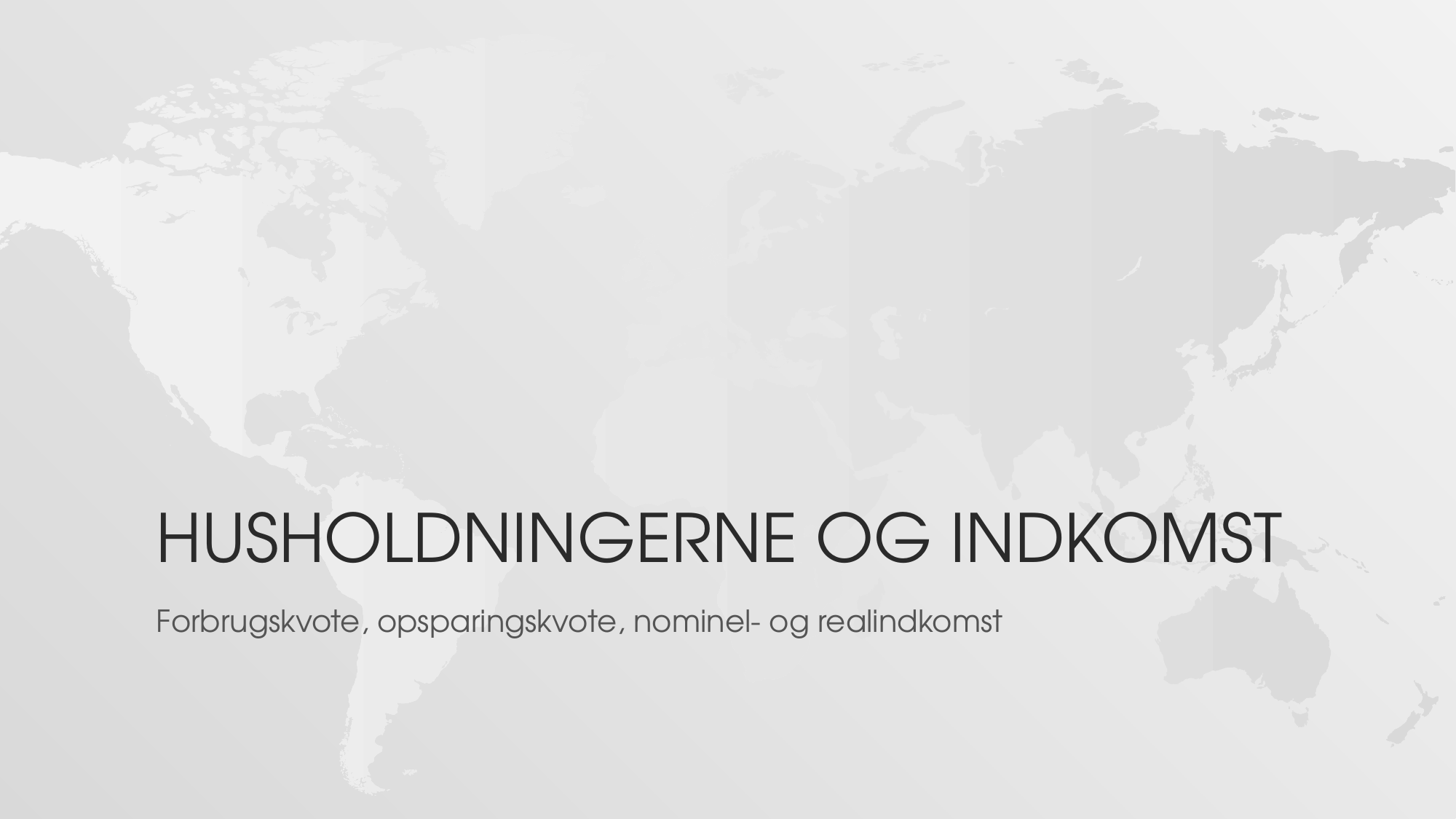

# Husholdningerne og Indkomst
Forbrugskvote, opsparingskvote, nominel- og realindkomst